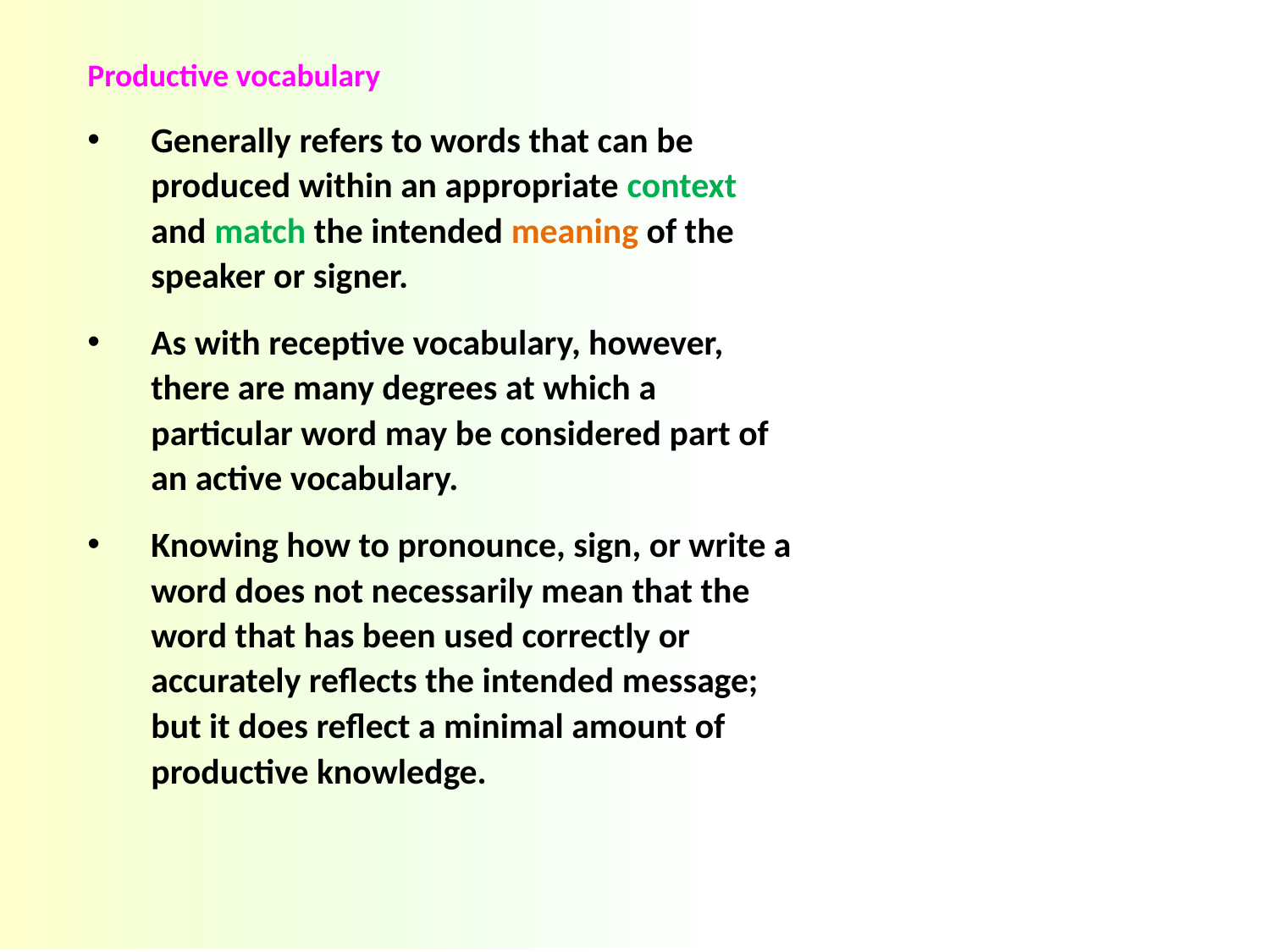

Productive vocabulary
Generally refers to words that can be produced within an appropriate context and match the intended meaning of the speaker or signer.
As with receptive vocabulary, however, there are many degrees at which a particular word may be considered part of an active vocabulary.
Knowing how to pronounce, sign, or write a word does not necessarily mean that the word that has been used correctly or accurately reflects the intended message; but it does reflect a minimal amount of productive knowledge.